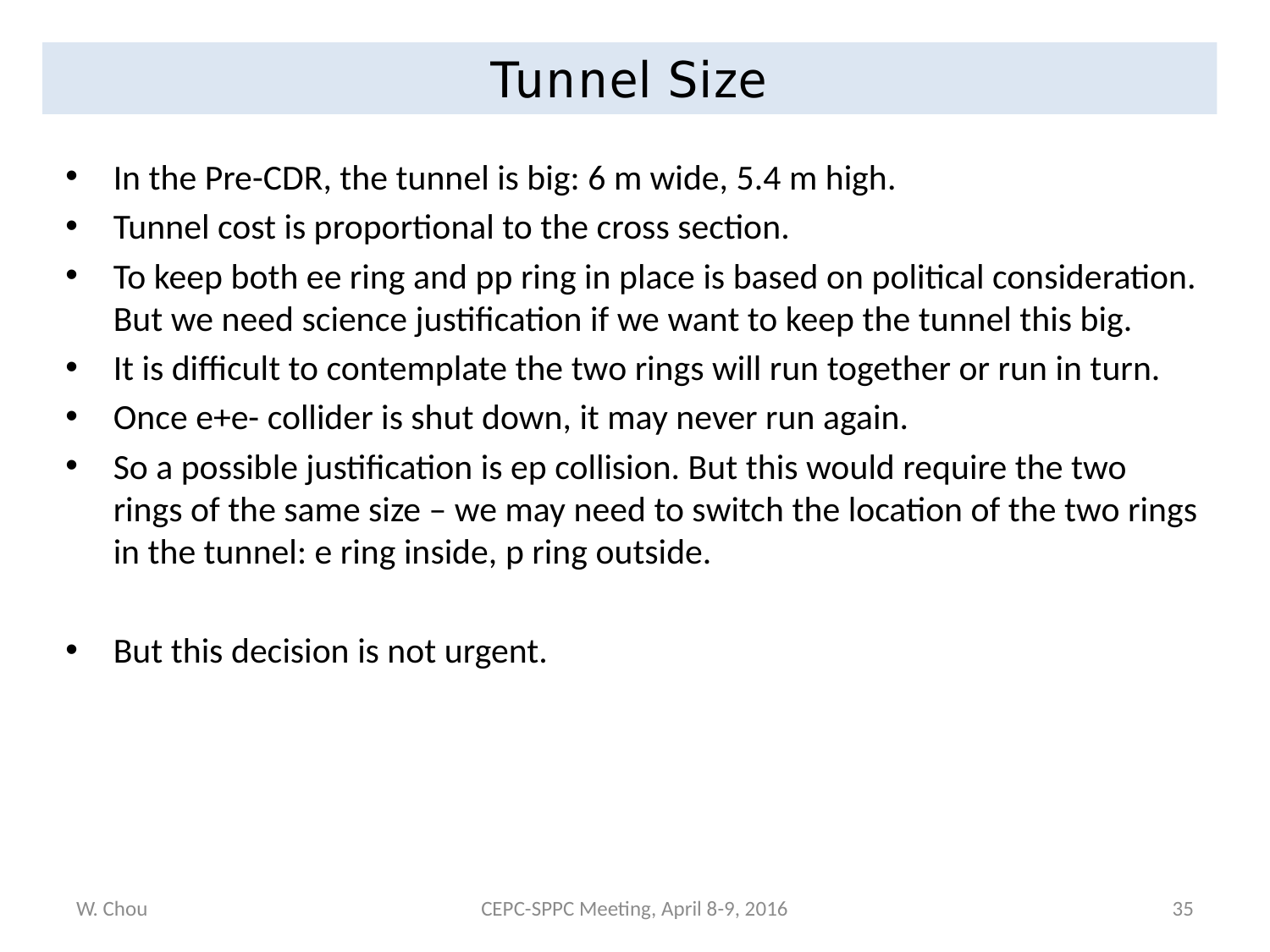

Tunnel Size
In the Pre-CDR, the tunnel is big: 6 m wide, 5.4 m high.
Tunnel cost is proportional to the cross section.
To keep both ee ring and pp ring in place is based on political consideration. But we need science justification if we want to keep the tunnel this big.
It is difficult to contemplate the two rings will run together or run in turn.
Once e+e- collider is shut down, it may never run again.
So a possible justification is ep collision. But this would require the two rings of the same size – we may need to switch the location of the two rings in the tunnel: e ring inside, p ring outside.

But this decision is not urgent.
W. Chou
CEPC-SPPC Meeting, April 8-9, 2016
35